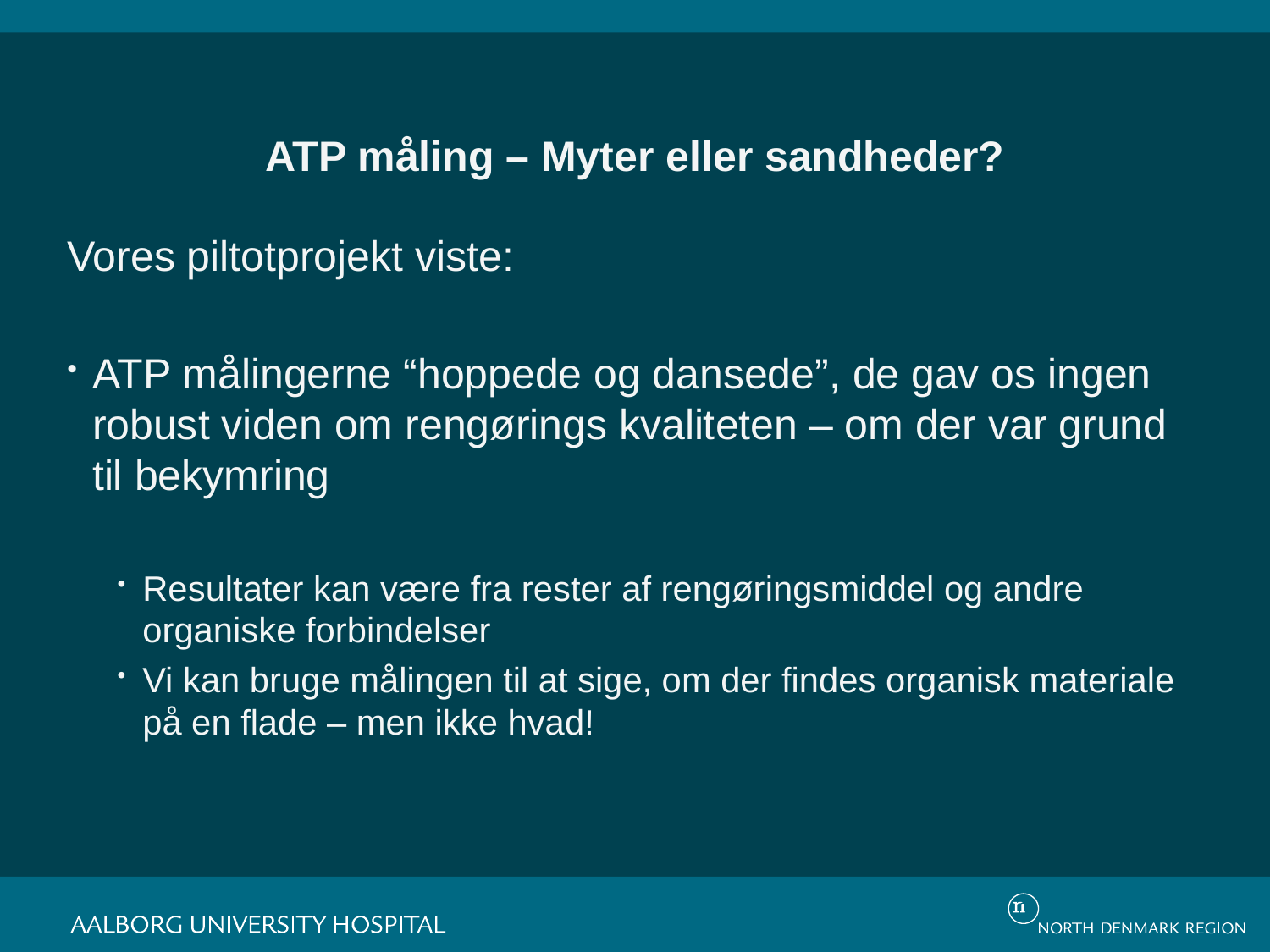

# ATP måling – Myter eller sandheder?
Vores piltotprojekt viste:

ATP målingerne “hoppede og dansede”, de gav os ingen robust viden om rengørings kvaliteten – om der var grund til bekymring

Resultater kan være fra rester af rengøringsmiddel og andre organiske forbindelser
Vi kan bruge målingen til at sige, om der findes organisk materiale på en flade – men ikke hvad!